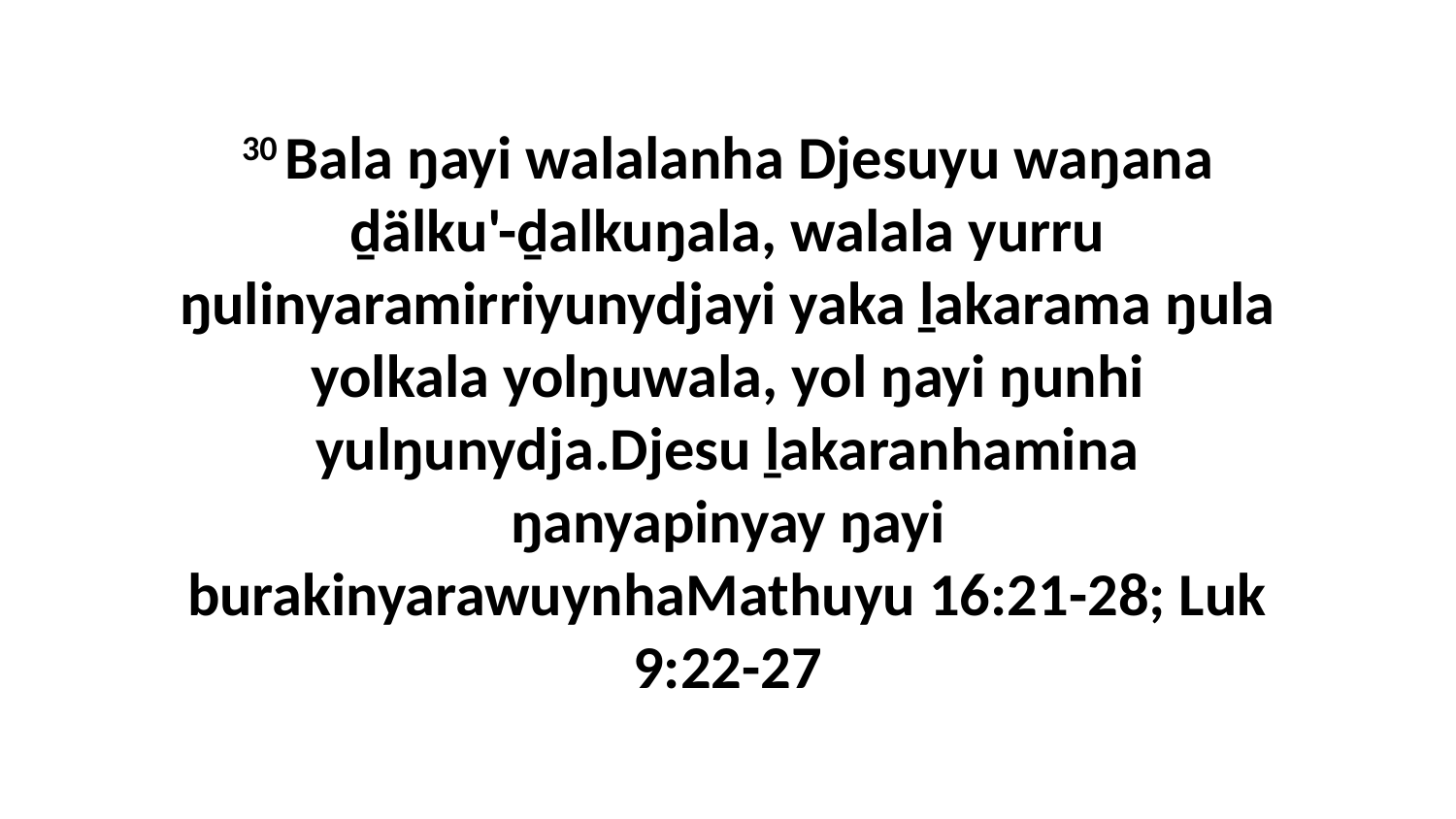

30 Bala ŋayi walalanha Djesuyu waŋana ḏälku'-ḏalkuŋala, walala yurru ŋulinyaramirriyunydjayi yaka ḻakarama ŋula yolkala yolŋuwala, yol ŋayi ŋunhi yulŋunydja.Djesu ḻakaranhamina ŋanyapinyay ŋayi burakinyarawuynhaMathuyu 16:21-28; Luk 9:22-27